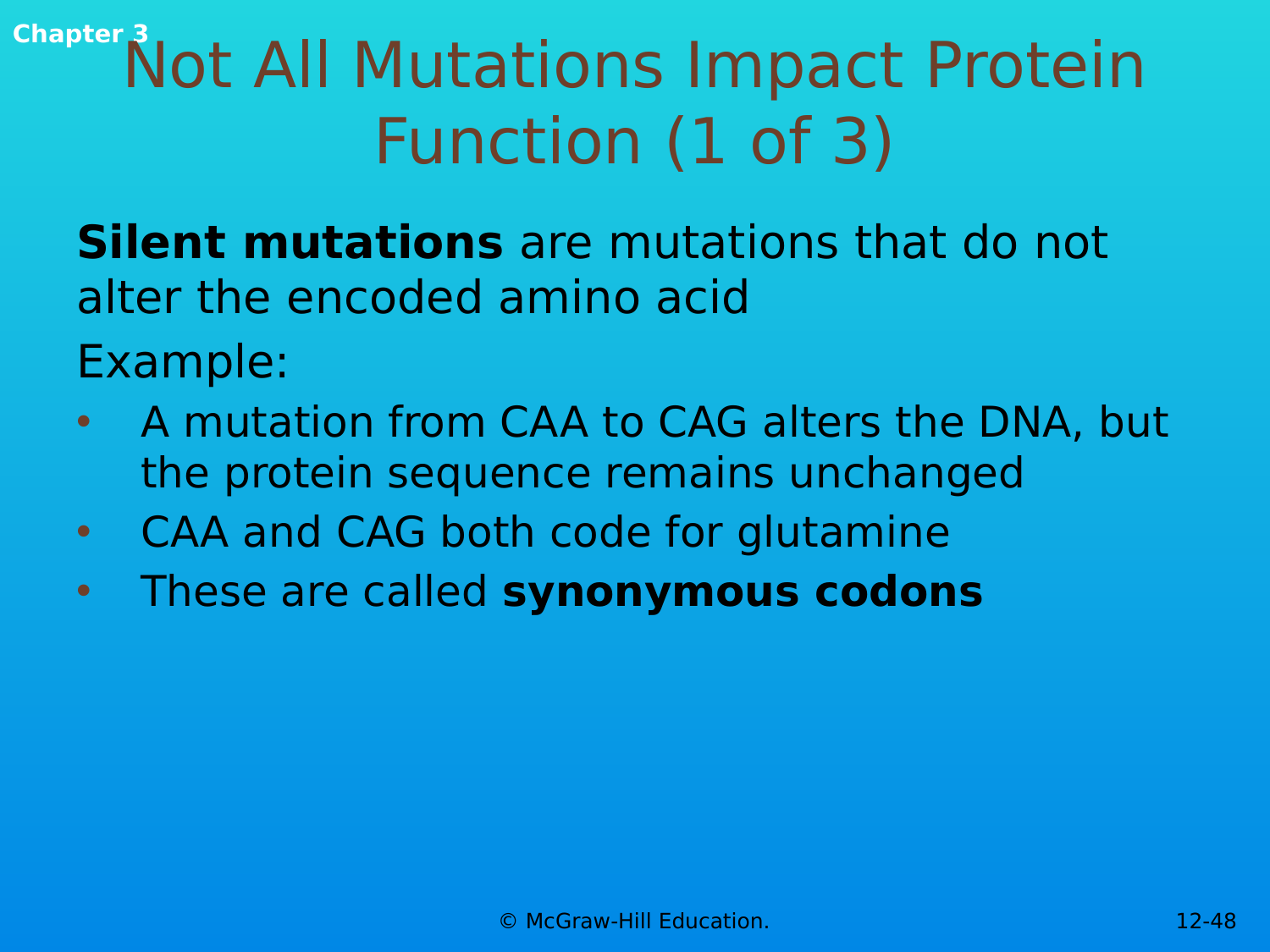

# Not All Mutations Impact Protein Function (1 of 3)
Silent mutations are mutations that do not alter the encoded amino acid
Example:
A mutation from CAA to CAG alters the DNA, but the protein sequence remains unchanged
CAA and CAG both code for glutamine
These are called synonymous codons